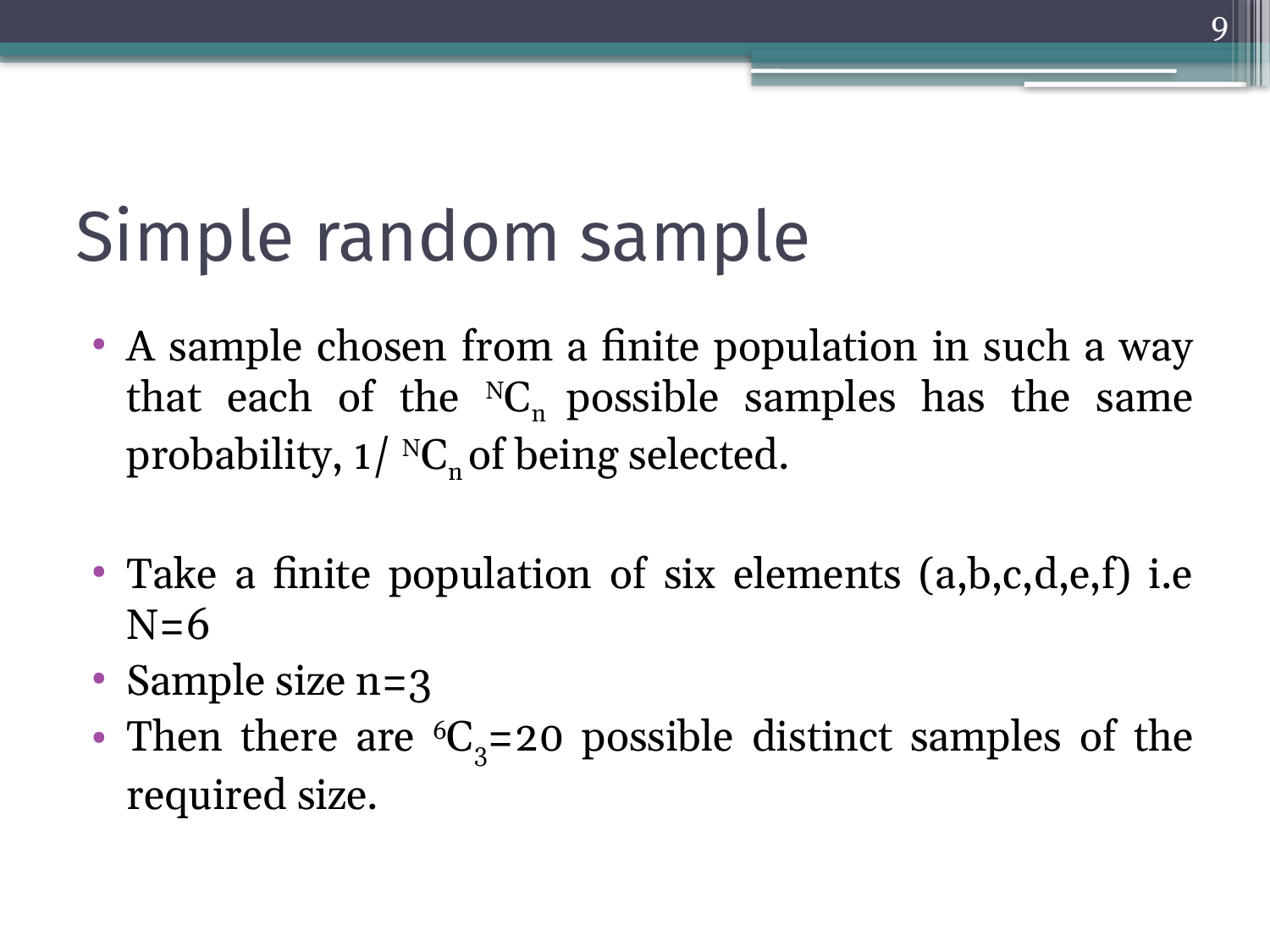

9
# Simple random sample
A sample chosen from a finite population in such a way that each of the NCn possible samples has the same probability, 1/ NCn of being selected.

Take a finite population of six elements (a,b,c,d,e,f) i.e N=6
Sample size n=3
Then there are 6C3=20 possible distinct samples of the required size.